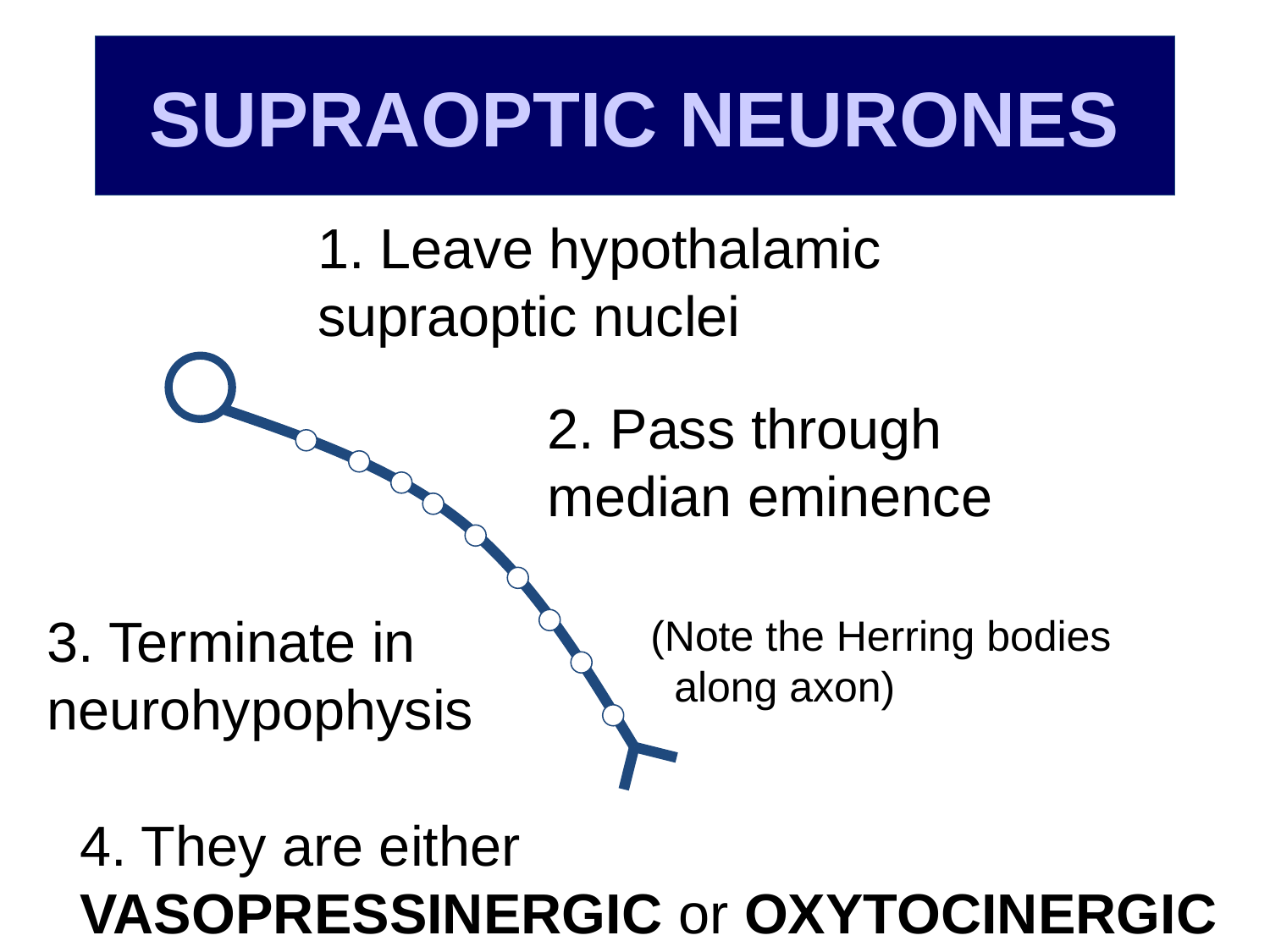

# SUPRAOPTIC NEURONES
1. Leave hypothalamic
supraoptic nuclei

2. Pass through
median eminence

(Note the Herring bodies
  along axon)

3. Terminate in
neurohypophysis

4. They are either
VASOPRESSINERGIC or OXYTOCINERGIC